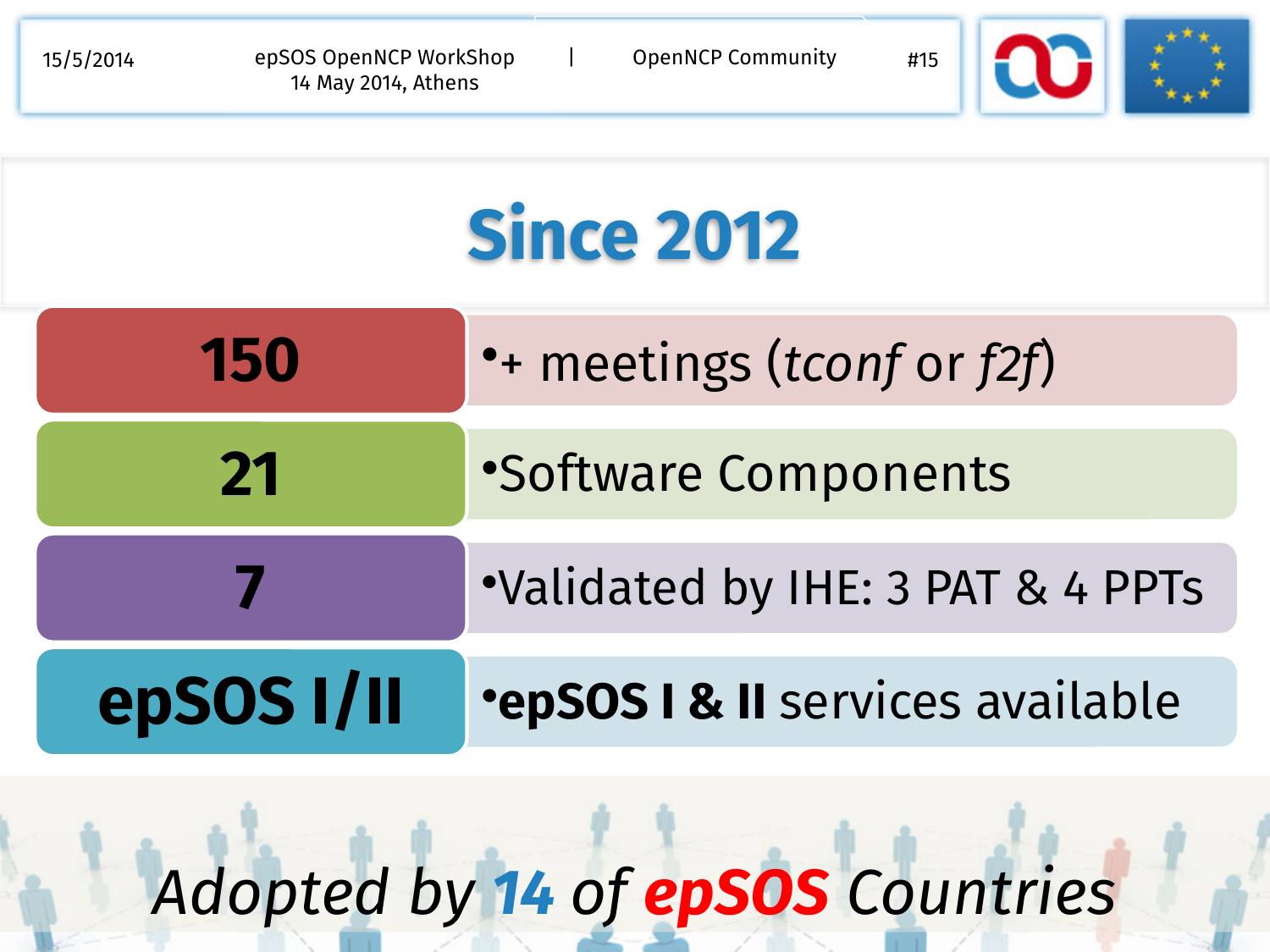

|          OpenNCP Community
epSOS OpenNCP WorkShop
14 May 2014, Athens
15/5/2014
#15
Since 2012
150
+ meetings (tconf or f2f)
21
Software Components
7
Validated by IHE: 3 PAT & 4 PPTs
epSOS I/II
epSOS I & II services available

Adopted by 14 of epSOS Countries